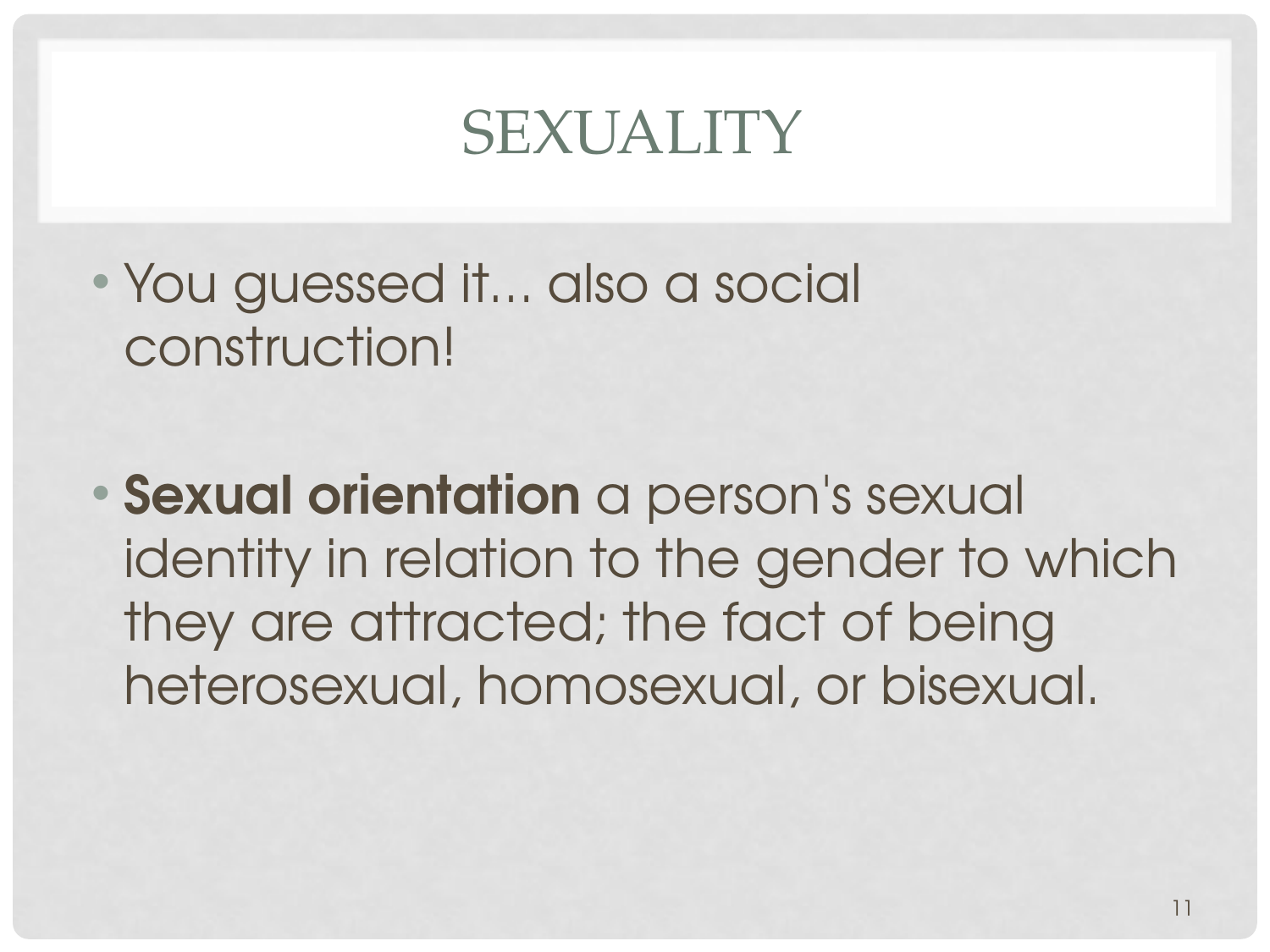

# sexuality
You guessed it… also a social construction!

Sexual orientation a person's sexual identity in relation to the gender to which they are attracted; the fact of being heterosexual, homosexual, or bisexual.

11